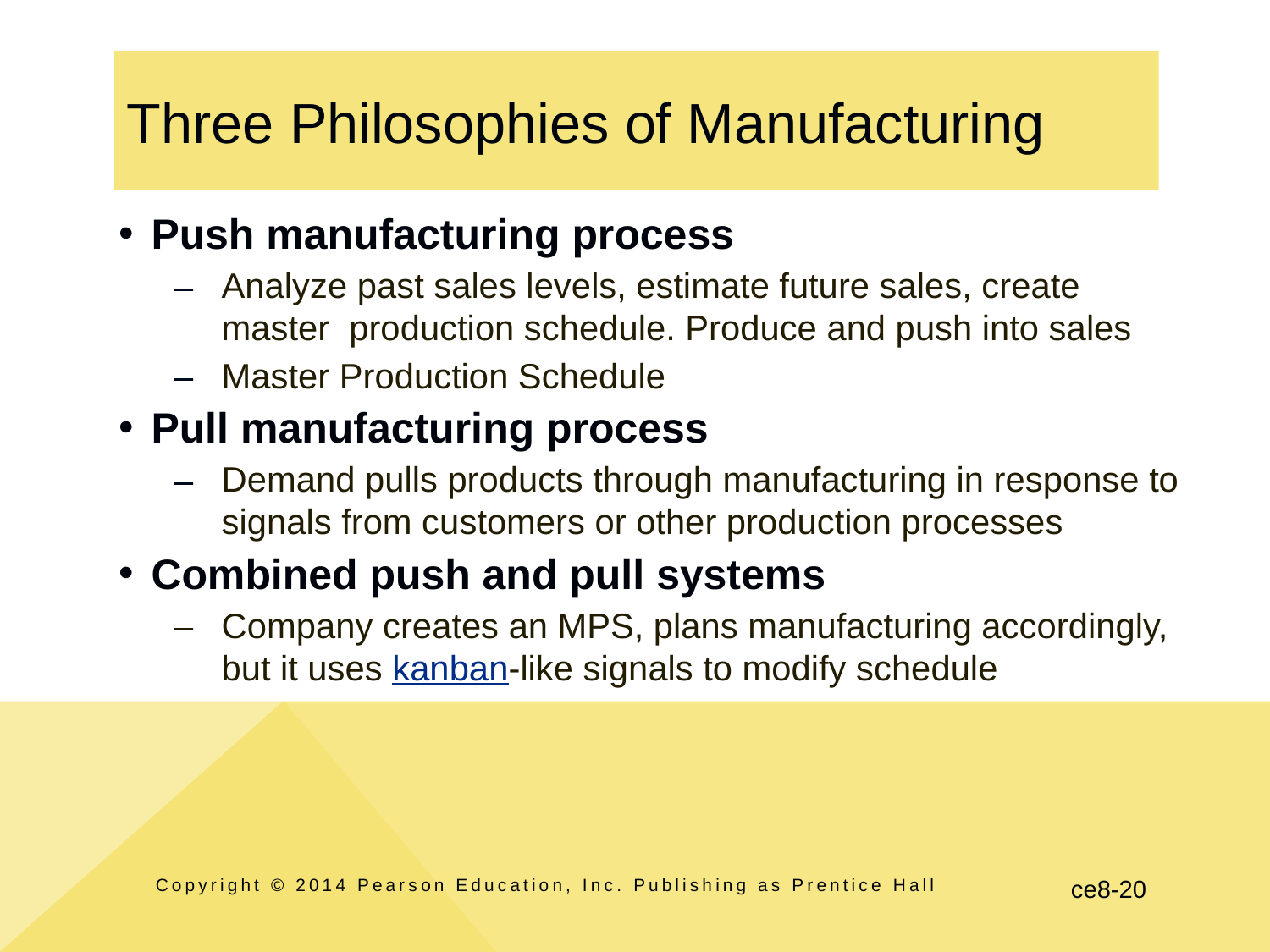

# Three Philosophies of Manufacturing
Push manufacturing process
Analyze past sales levels, estimate future sales, create master  production schedule. Produce and push into sales
Master Production Schedule
Pull manufacturing process
Demand pulls products through manufacturing in response to signals from customers or other production processes
Combined push and pull systems
Company creates an MPS, plans manufacturing accordingly, but it uses kanban-like signals to modify schedule
Copyright © 2014 Pearson Education, Inc. Publishing as Prentice Hall